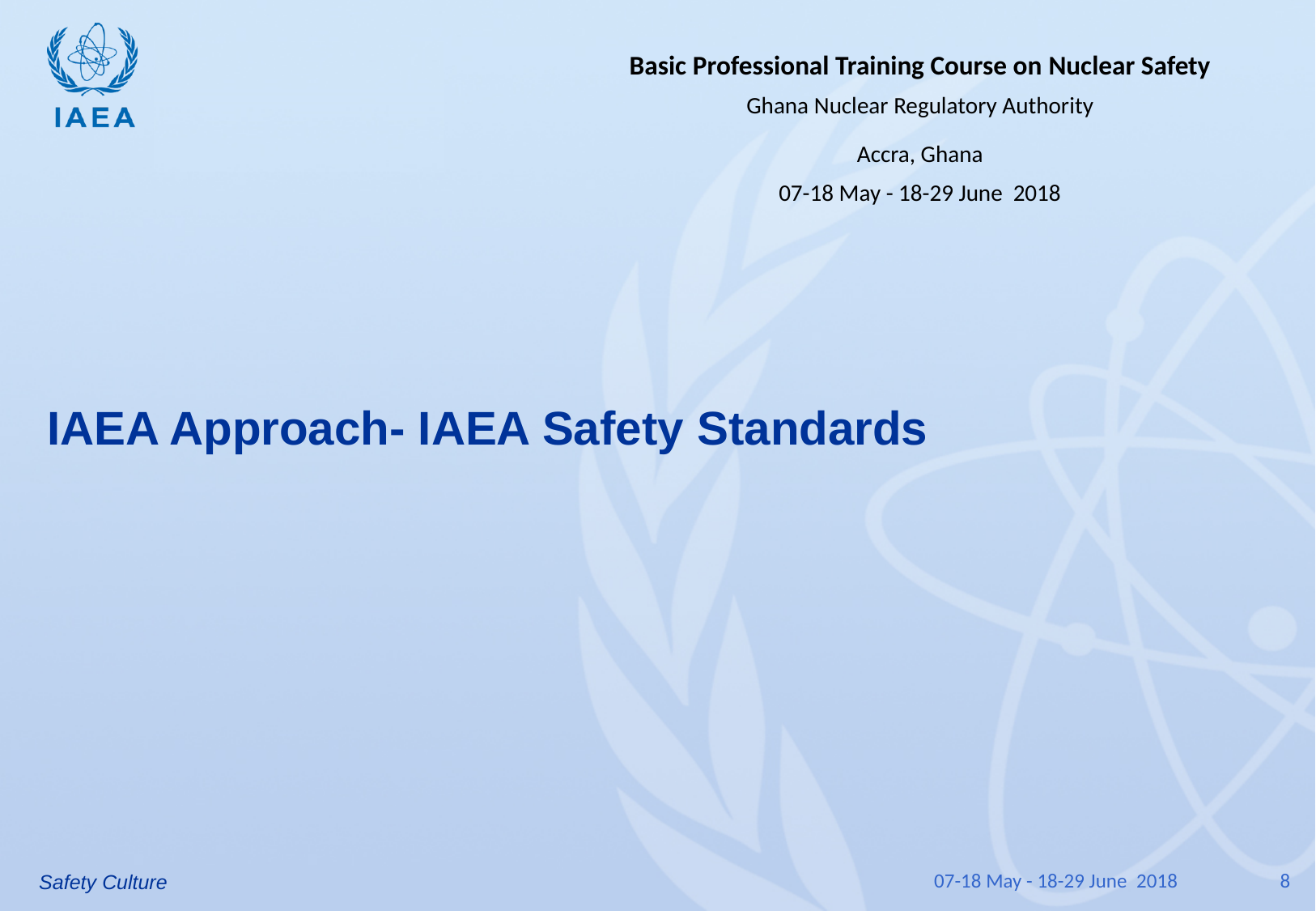

IAEA Approach- IAEA Safety Standards

07-18 May - 18-29 June  2018
8
Safety Culture